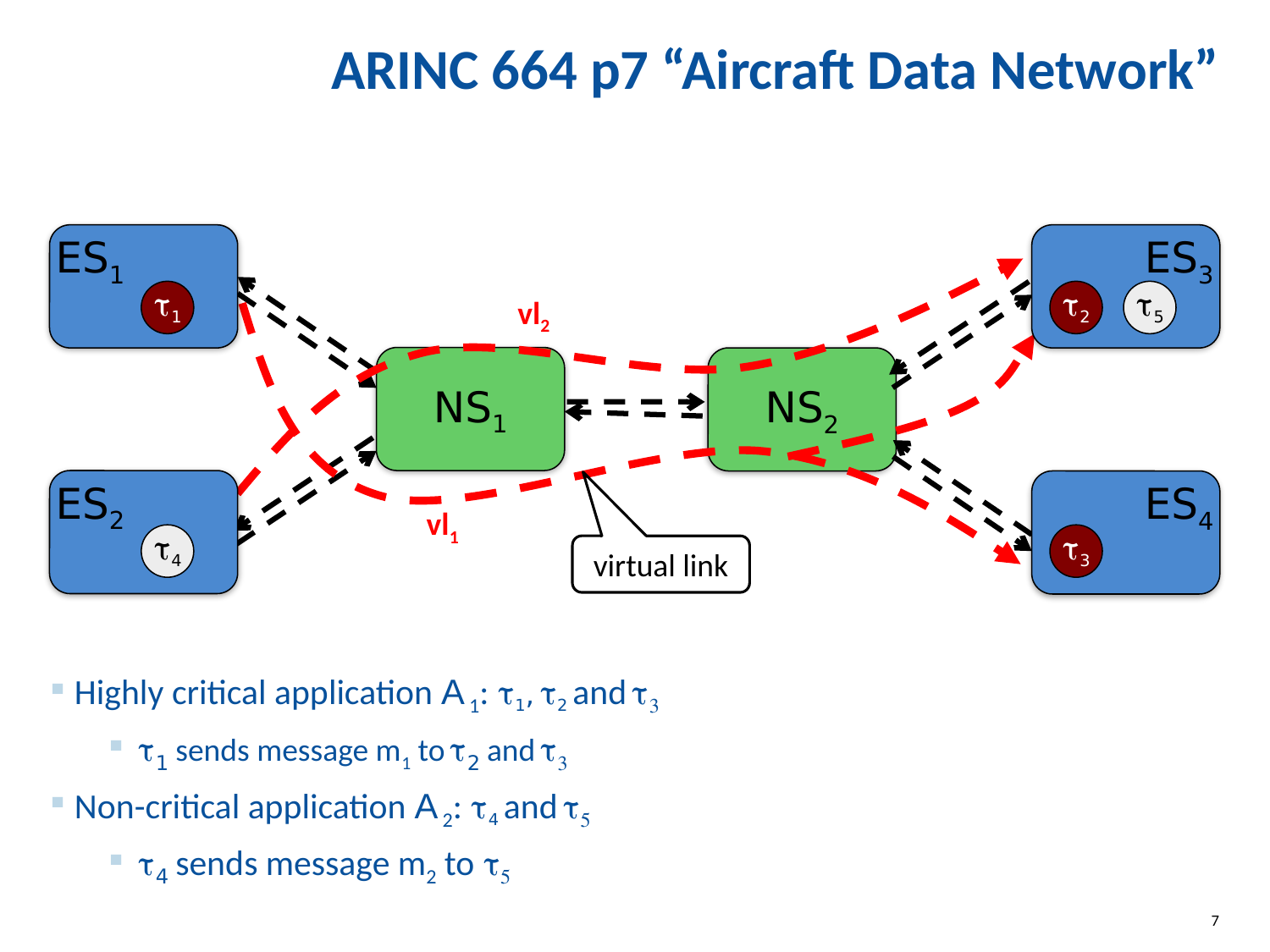

# ARINC 664 p7 “Aircraft Data Network”
ES1
τ1
ES3
τ2
τ5

vl2

NS1
NS2
ES2
τ4
ES4
τ3
vl1
virtual link
Highly critical application A 1: τ1, τ2 and τ3
τ1 sends message m1 to τ2 and τ3
Non-critical application A 2: τ4 and τ5
τ4 sends message m2 to τ5